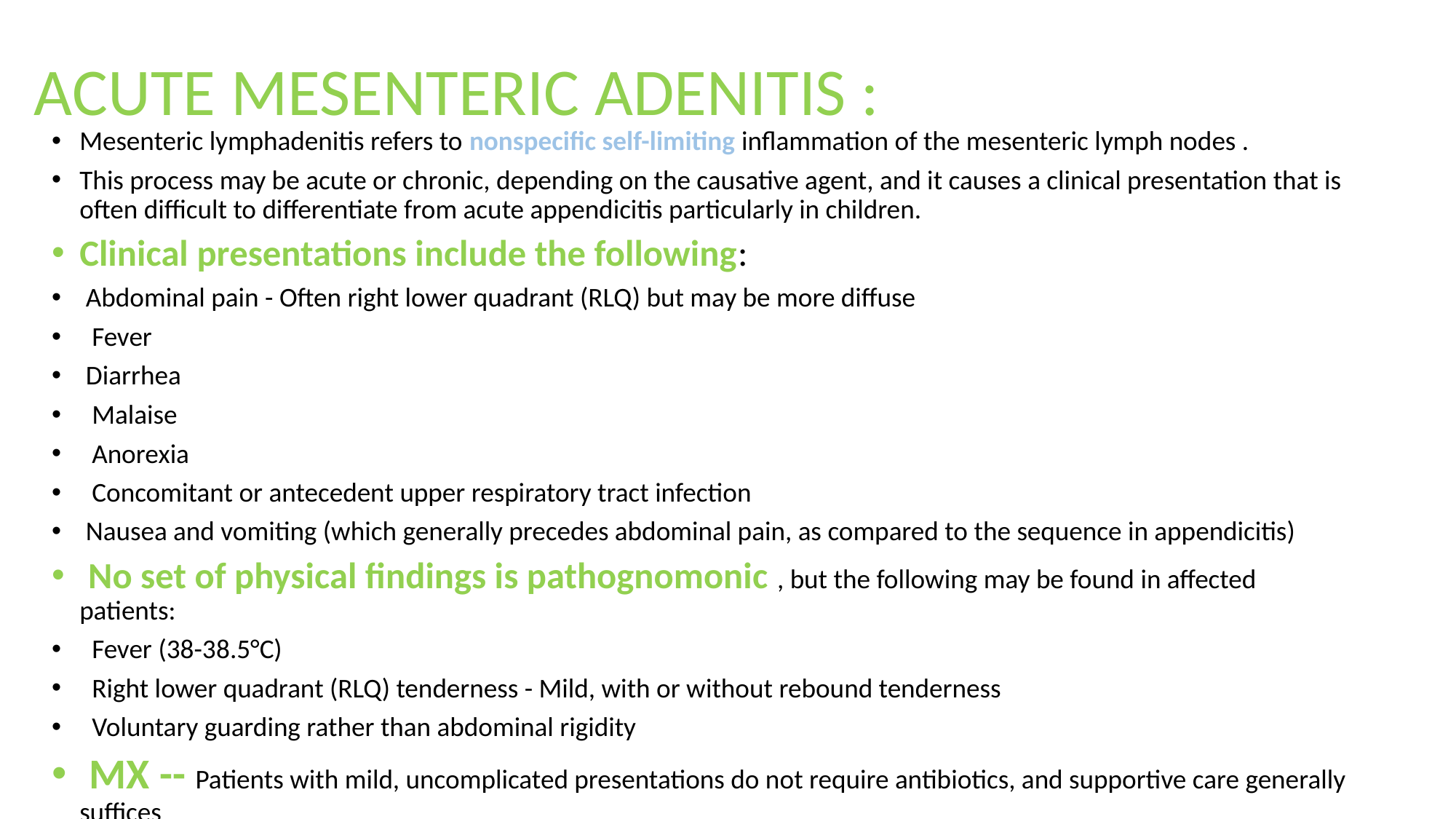

# ACUTE MESENTERIC ADENITIS :
Mesenteric lymphadenitis refers to nonspecific self-limiting inflammation of the mesenteric lymph nodes .
This process may be acute or chronic, depending on the causative agent, and it causes a clinical presentation that is often difficult to differentiate from acute appendicitis particularly in children.
Clinical presentations include the following:
 Abdominal pain - Often right lower quadrant (RLQ) but may be more diffuse
  Fever
 Diarrhea
  Malaise
  Anorexia
  Concomitant or antecedent upper respiratory tract infection
 Nausea and vomiting (which generally precedes abdominal pain, as compared to the sequence in appendicitis)
 No set of physical findings is pathognomonic , but the following may be found in affected patients:
  Fever (38-38.5°C)
  Right lower quadrant (RLQ) tenderness - Mild, with or without rebound tenderness
  Voluntary guarding rather than abdominal rigidity
 MX -- Patients with mild, uncomplicated presentations do not require antibiotics, and supportive care generally suffices